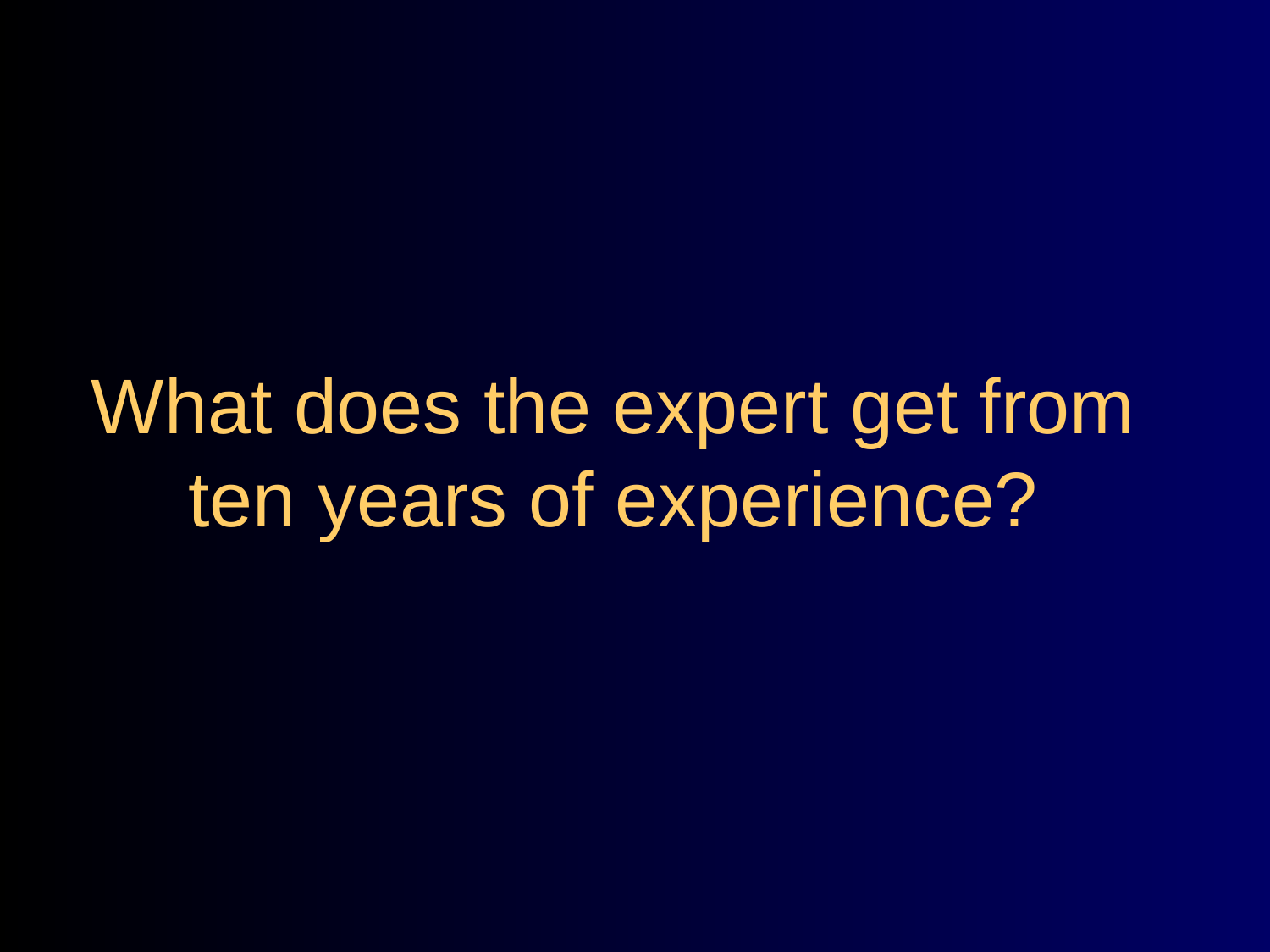

# What does the expert get from ten years of experience?